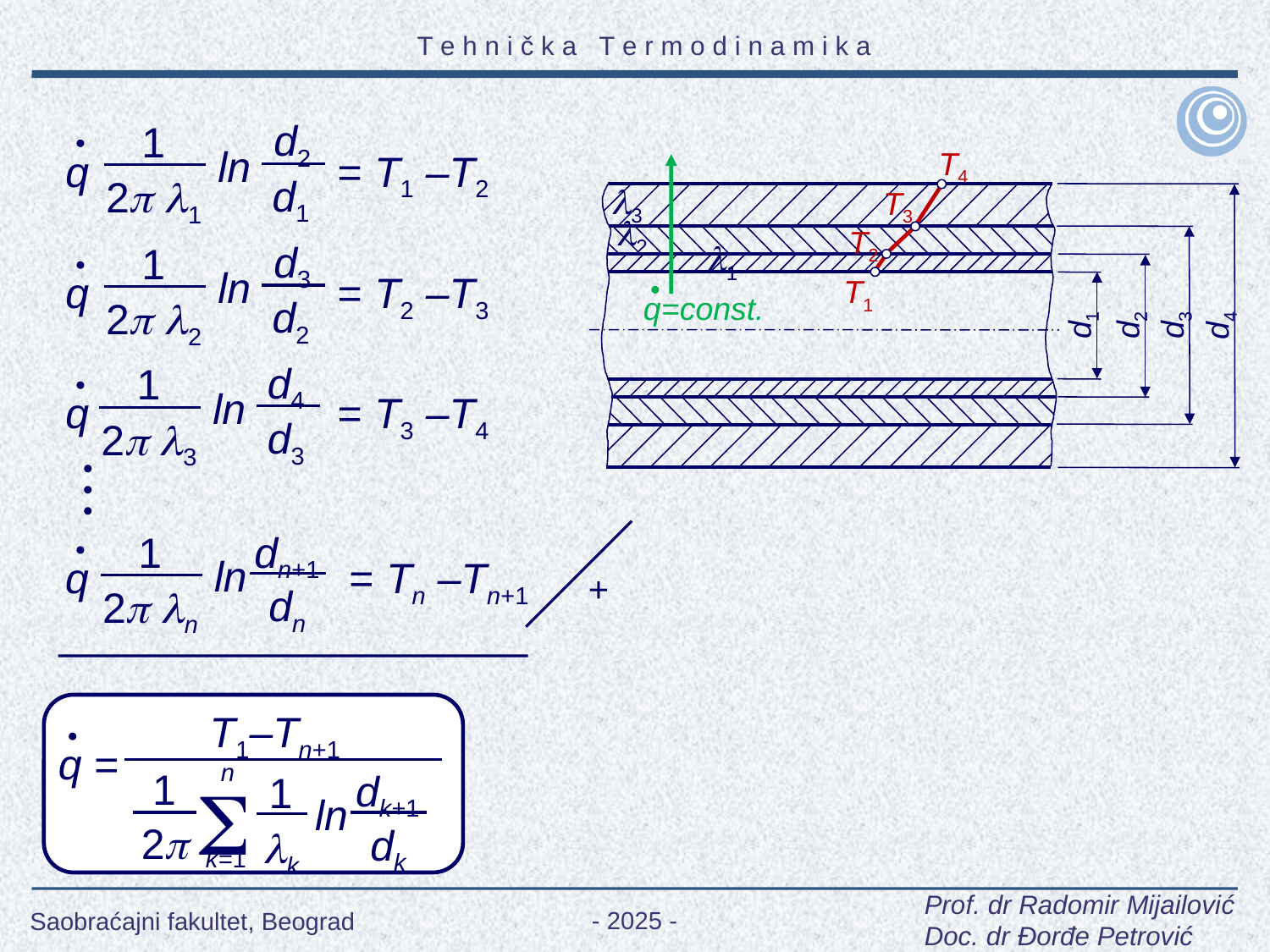

d2
1
ln
q                     = T1 –T2
T4

λ3
T3

λ2
T2

λ1

T1

q=const.

d2
d3
d1
d4

d1
2π λ1
d3
1
ln
q                     = T2 –T3

d2
2π λ2
d4
1
ln
q                     = T3 –T4

d3
2π λ3

dn+1
1

ln
q                      = Tn –Tn+1

+
dn
2π λn

T1–Tn+1

q =

Σ
n
1
dk+1
1
ln
2π
dk
λk
k=1